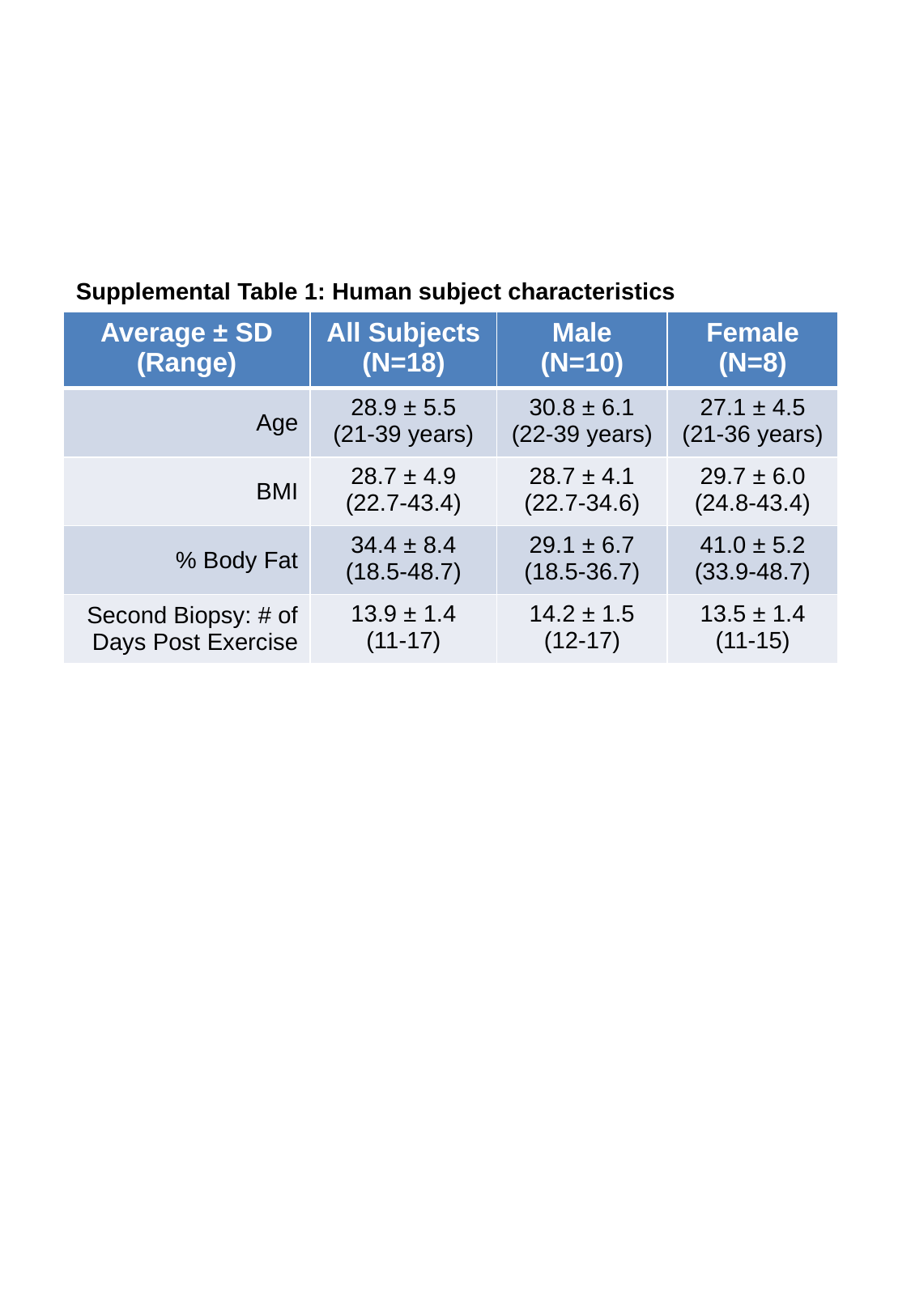

Supplemental Table 1: Human subject characteristics
| Average ± SD (Range) | All Subjects (N=18) | Male (N=10) | Female (N=8) |
| --- | --- | --- | --- |
| Age | 28.9 ± 5.5 (21-39 years) | 30.8 ± 6.1 (22-39 years) | 27.1 ± 4.5 (21-36 years) |
| BMI | 28.7 ± 4.9 (22.7-43.4) | 28.7 ± 4.1 (22.7-34.6) | 29.7 ± 6.0 (24.8-43.4) |
| % Body Fat | 34.4 ± 8.4 (18.5-48.7) | 29.1 ± 6.7 (18.5-36.7) | 41.0 ± 5.2 (33.9-48.7) |
| Second Biopsy: # of Days Post Exercise | 13.9 ± 1.4 (11-17) | 14.2 ± 1.5 (12-17) | 13.5 ± 1.4 (11-15) |